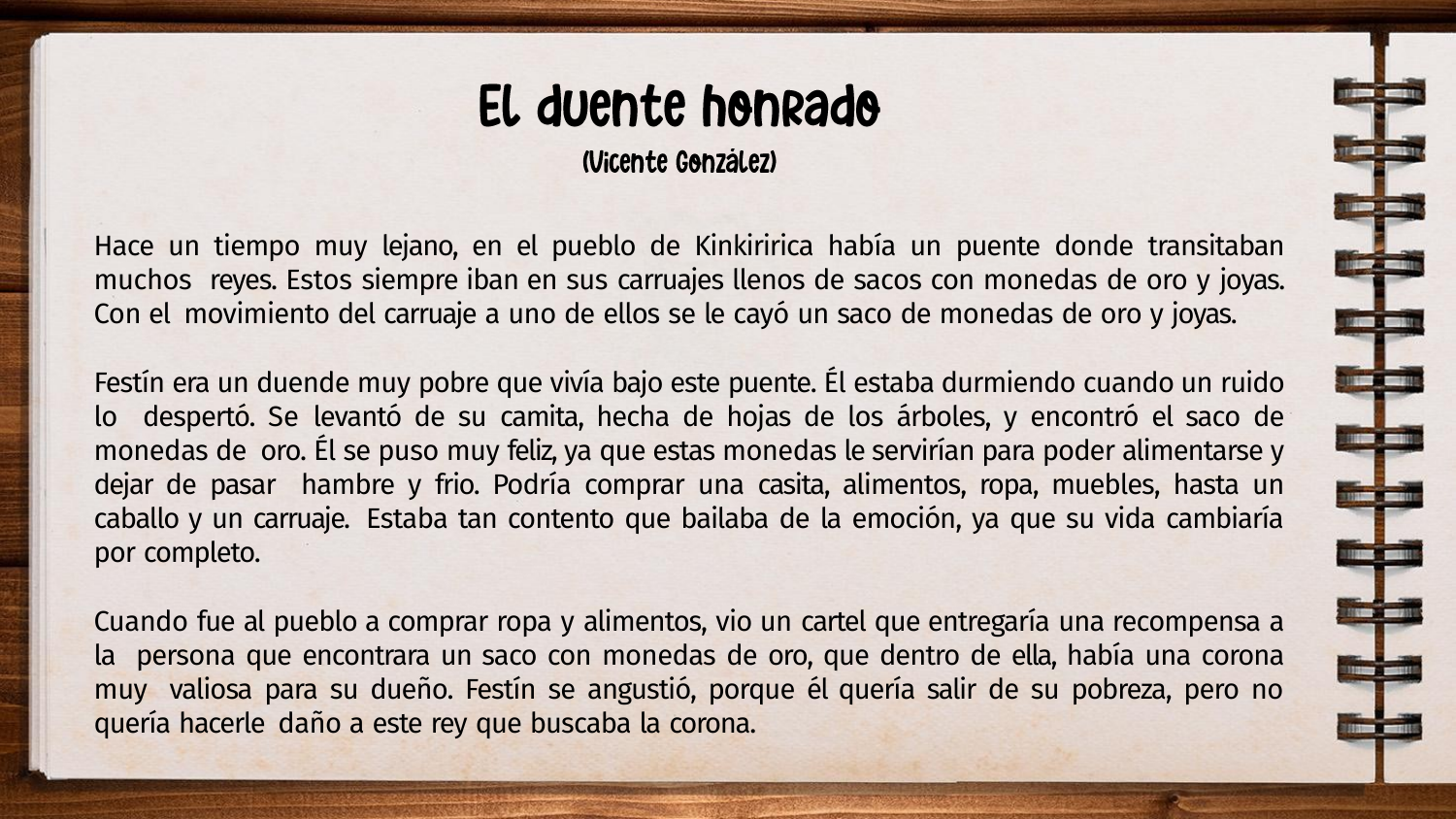

Hace un tiempo muy lejano, en el pueblo de Kinkiririca había un puente donde transitaban muchos  reyes. Estos siempre iban en sus carruajes llenos de sacos con monedas de oro y joyas. Con el  movimiento del carruaje a uno de ellos se le cayó un saco de monedas de oro y joyas.

Festín era un duende muy pobre que vivía bajo este puente. Él estaba durmiendo cuando un ruido lo  despertó. Se levantó de su camita, hecha de hojas de los árboles, y encontró el saco de monedas de  oro. Él se puso muy feliz, ya que estas monedas le servirían para poder alimentarse y dejar de pasar  hambre y frio. Podría comprar una casita, alimentos, ropa, muebles, hasta un caballo y un carruaje.  Estaba tan contento que bailaba de la emoción, ya que su vida cambiaría por completo.

Cuando fue al pueblo a comprar ropa y alimentos, vio un cartel que entregaría una recompensa a la  persona que encontrara un saco con monedas de oro, que dentro de ella, había una corona muy  valiosa para su dueño. Festín se angustió, porque él quería salir de su pobreza, pero no quería hacerle  daño a este rey que buscaba la corona.